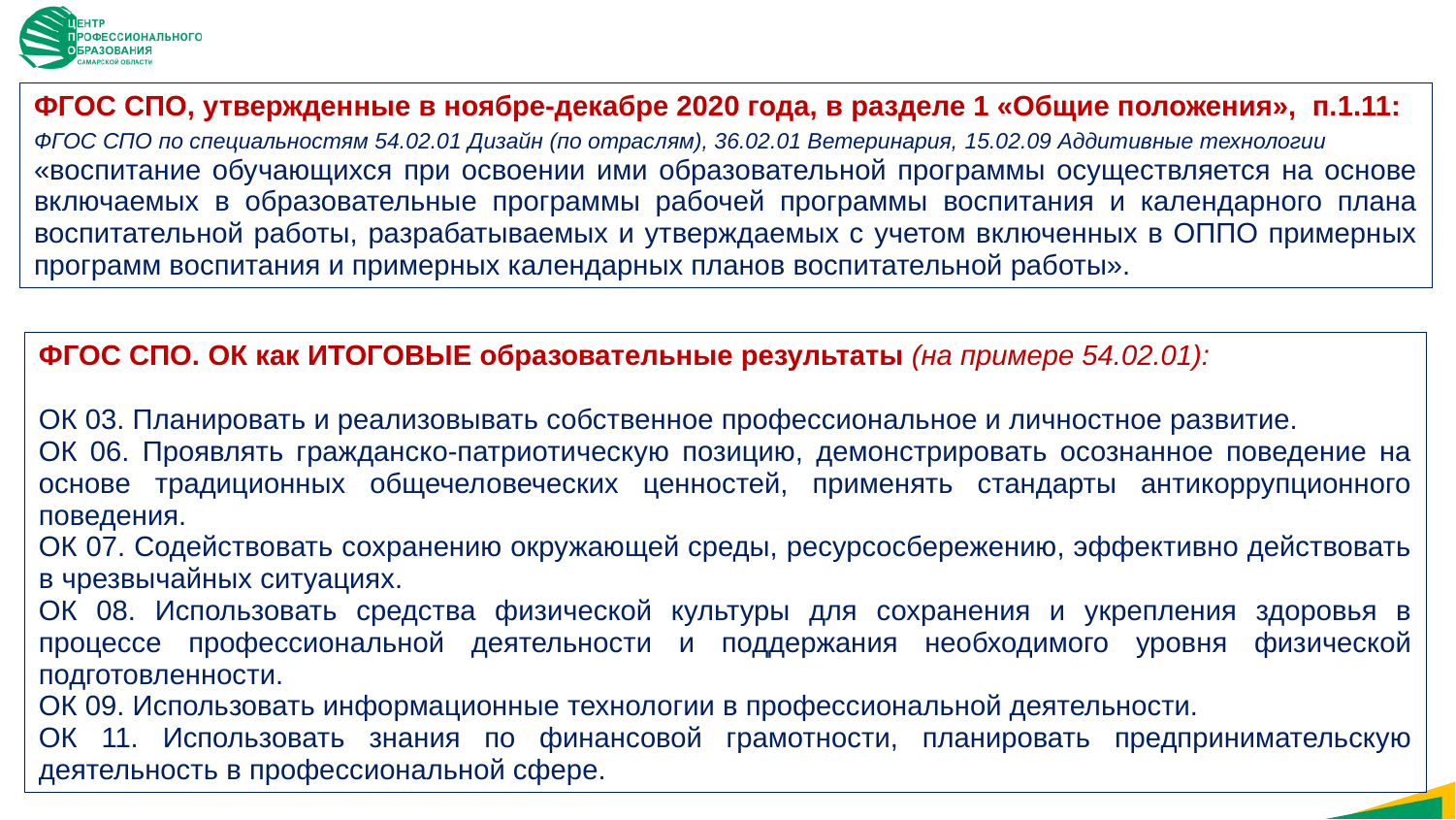

ФГОС СПО, утвержденные в ноябре-декабре 2020 года, в разделе 1 «Общие положения»,  п.1.11:
ФГОС СПО по специальностям 54.02.01 Дизайн (по отраслям), 36.02.01 Ветеринария, 15.02.09 Аддитивные технологии
«воспитание обучающихся при освоении ими образовательной программы осуществляется на основе включаемых в образовательные программы рабочей программы воспитания и календарного плана воспитательной работы, разрабатываемых и утверждаемых с учетом включенных в ОППО примерных программ воспитания и примерных календарных планов воспитательной работы».
ФГОС СПО. ОК как ИТОГОВЫЕ образовательные результаты (на примере 54.02.01):

ОК 03. Планировать и реализовывать собственное профессиональное и личностное развитие.
ОК 06. Проявлять гражданско-патриотическую позицию, демонстрировать осознанное поведение на основе традиционных общечеловеческих ценностей, применять стандарты антикоррупционного поведения.
ОК 07. Содействовать сохранению окружающей среды, ресурсосбережению, эффективно действовать в чрезвычайных ситуациях.
ОК 08. Использовать средства физической культуры для сохранения и укрепления здоровья в процессе профессиональной деятельности и поддержания необходимого уровня физической подготовленности.
ОК 09. Использовать информационные технологии в профессиональной деятельности.
ОК 11. Использовать знания по финансовой грамотности, планировать предпринимательскую деятельность в профессиональной сфере.